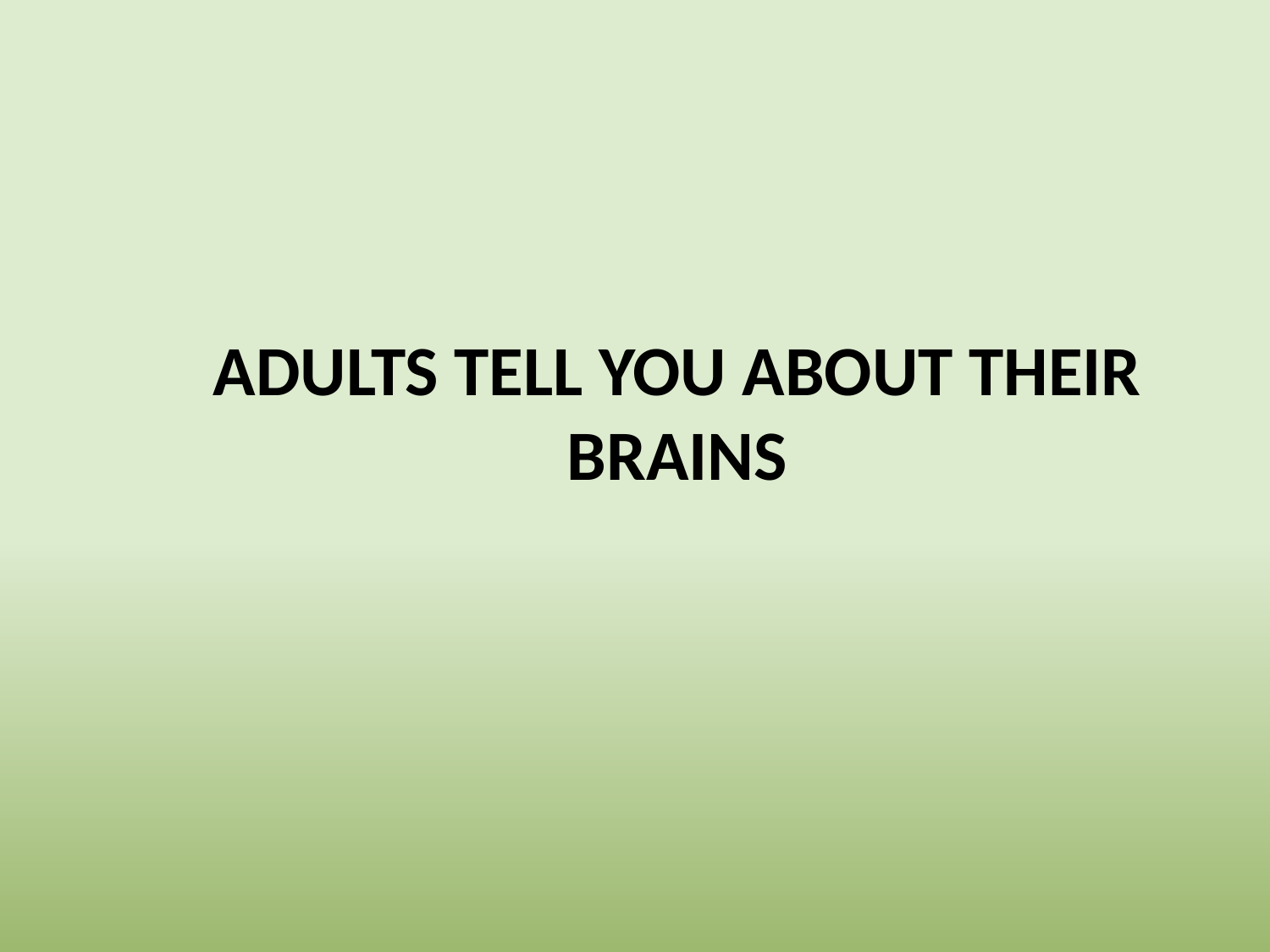

# ADULTS TELL YOU ABOUT THEIR BRAINS